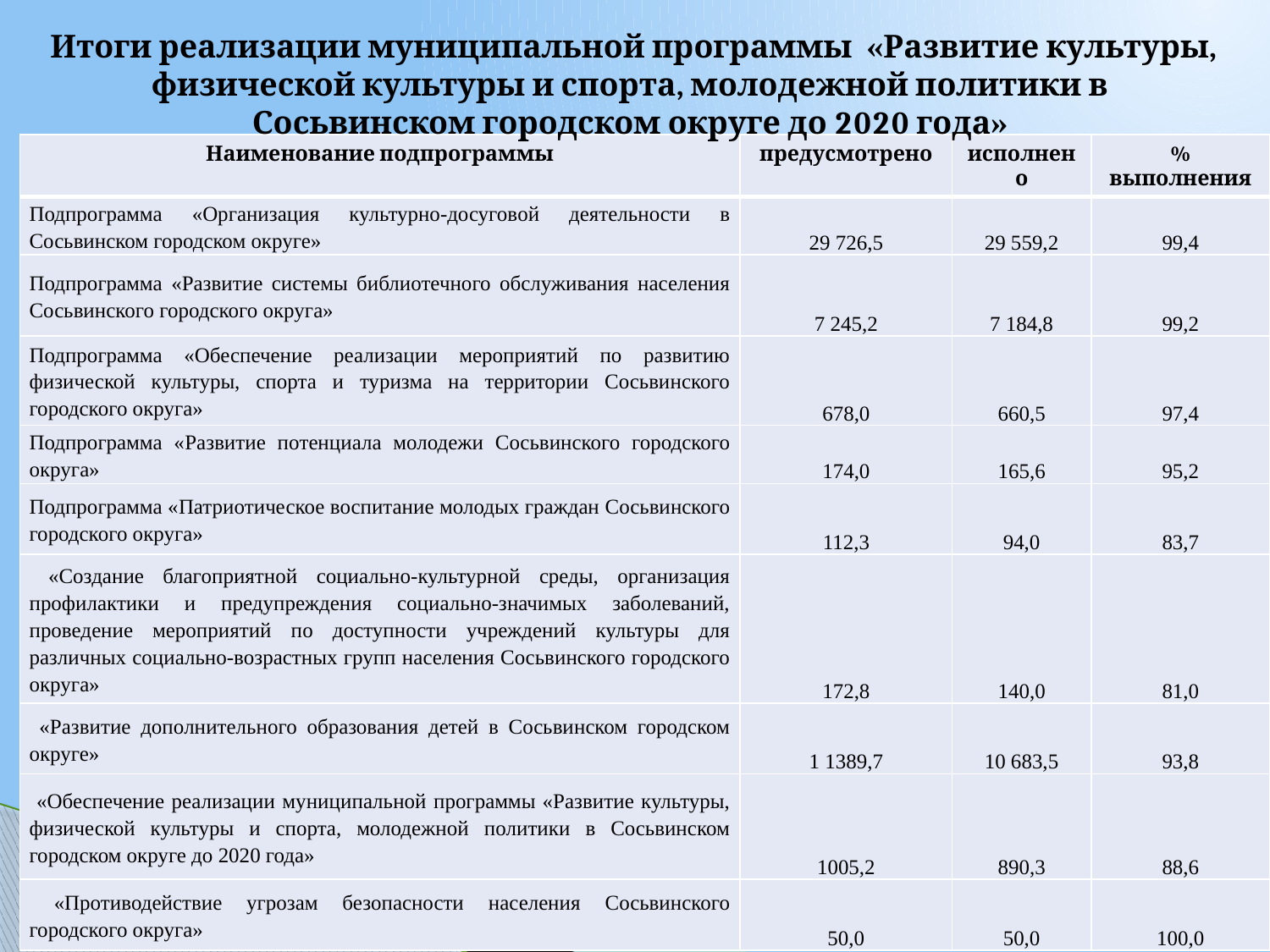

Итоги реализации муниципальной программы  «Развитие культуры, физической культуры и спорта, молодежной политики в Сосьвинском городском округе до 2020 года»
| Наименование подпрограммы | предусмотрено | исполнено | % выполнения |
| --- | --- | --- | --- |
| Подпрограмма «Организация культурно-досуговой деятельности в Сосьвинском городском округе» | 29 726,5 | 29 559,2 | 99,4 |
| Подпрограмма «Развитие системы библиотечного обслуживания населения Сосьвинского городского округа» | 7 245,2 | 7 184,8 | 99,2 |
| Подпрограмма «Обеспечение реализации мероприятий по развитию физической культуры, спорта и туризма на территории Сосьвинского городского округа» | 678,0 | 660,5 | 97,4 |
| Подпрограмма «Развитие потенциала молодежи Сосьвинского городского округа» | 174,0 | 165,6 | 95,2 |
| Подпрограмма «Патриотическое воспитание молодых граждан Сосьвинского городского округа» | 112,3 | 94,0 | 83,7 |
| «Создание благоприятной социально-культурной среды, организация профилактики и предупреждения социально-значимых заболеваний, проведение мероприятий по доступности учреждений культуры для различных социально-возрастных групп населения Сосьвинского городского округа» | 172,8 | 140,0 | 81,0 |
| «Развитие дополнительного образования детей в Сосьвинском городском округе» | 1 1389,7 | 10 683,5 | 93,8 |
| «Обеспечение реализации муниципальной программы «Развитие культуры, физической культуры и спорта, молодежной политики в Сосьвинском городском округе до 2020 года» | 1005,2 | 890,3 | 88,6 |
| «Противодействие угрозам безопасности населения Сосьвинского городского округа» | 50,0 | 50,0 | 100,0 |